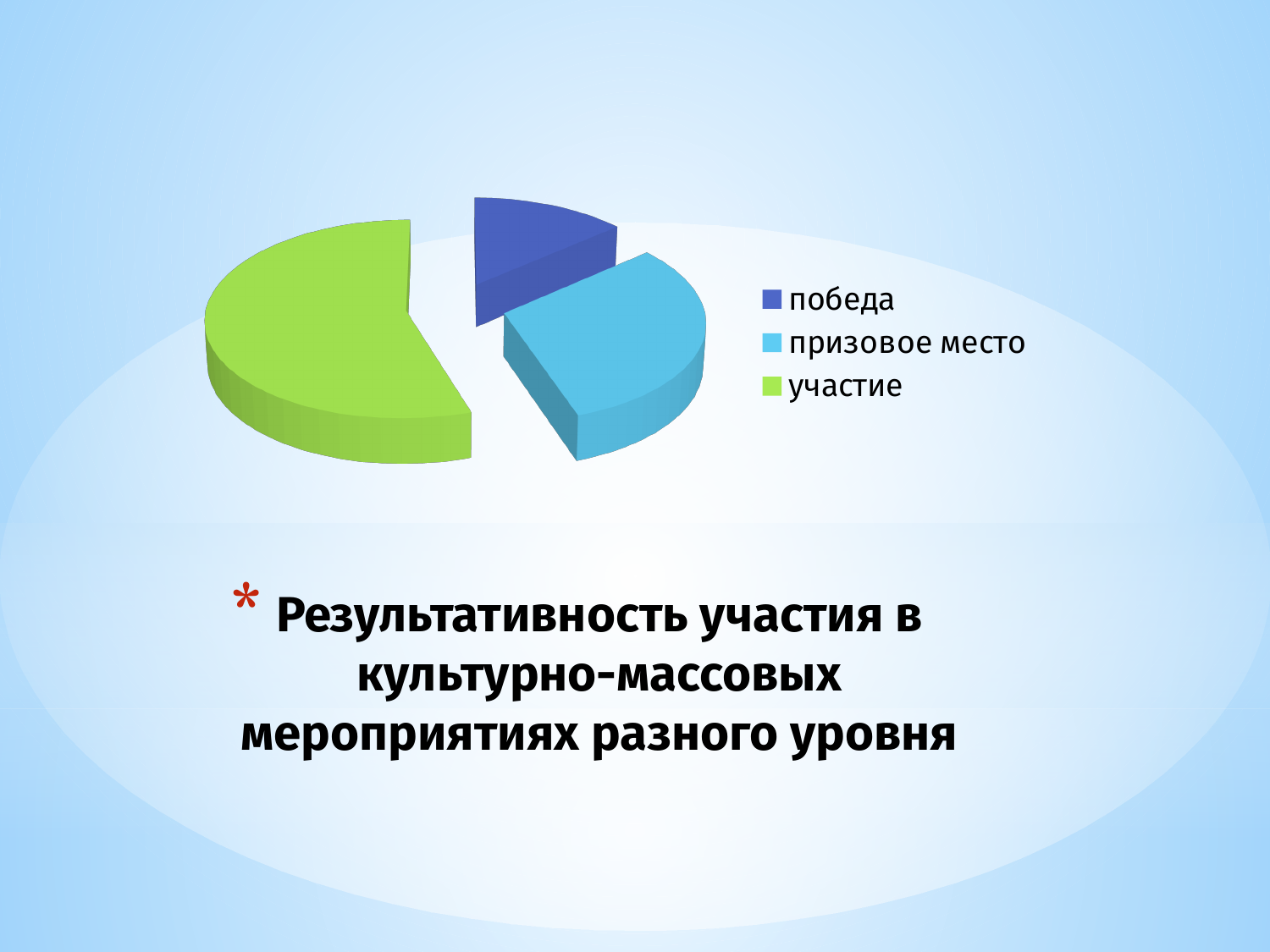

[unsupported chart]

# Результативность участия в культурно-массовых мероприятиях разного уровня